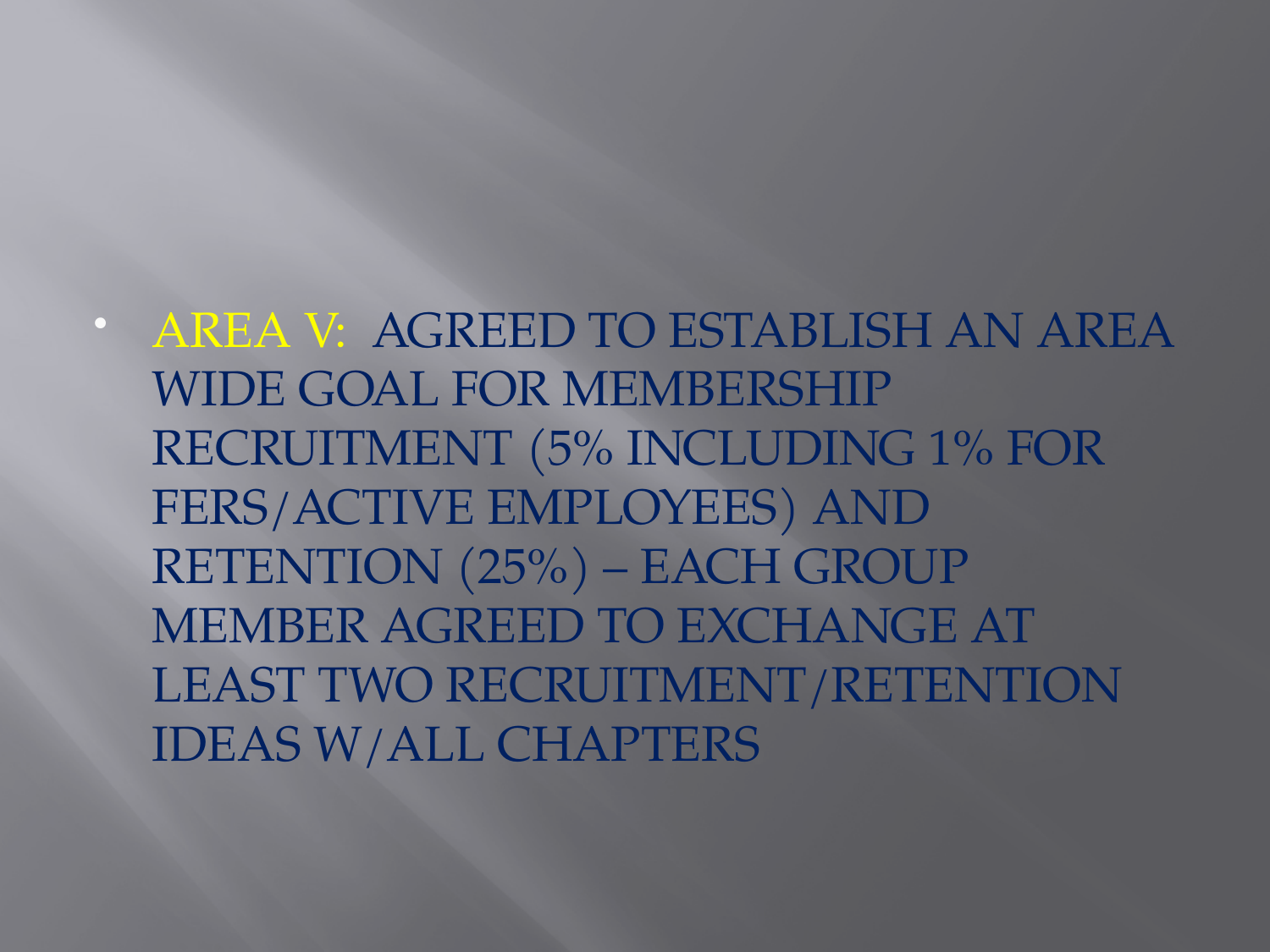

#

AREA V:  AGREED TO ESTABLISH AN AREA WIDE GOAL FOR MEMBERSHIP RECRUITMENT (5% INCLUDING 1% FOR FERS/ACTIVE EMPLOYEES) AND RETENTION (25%) – EACH GROUP MEMBER AGREED TO EXCHANGE AT LEAST TWO RECRUITMENT/RETENTION IDEAS W/ALL CHAPTERS